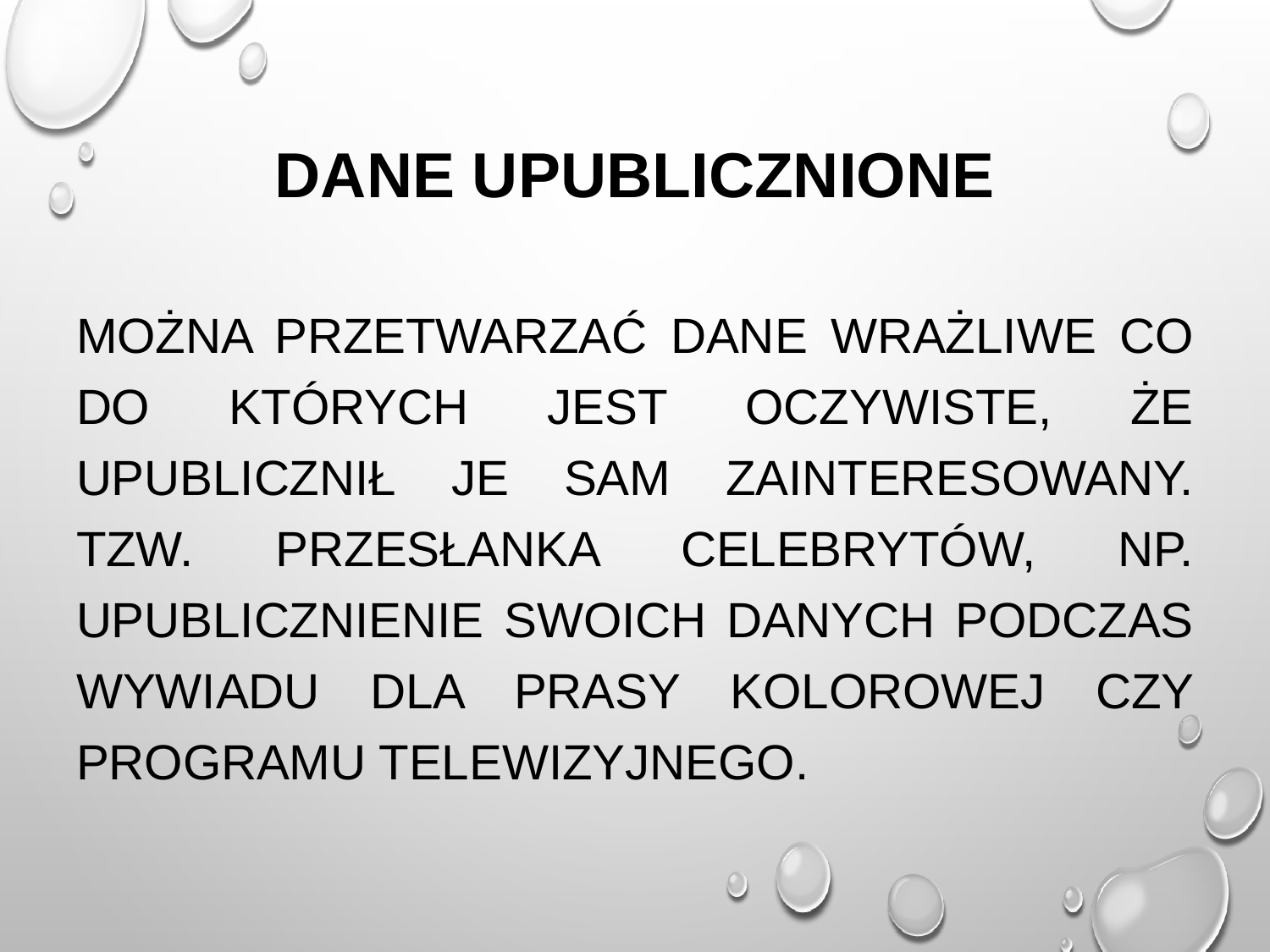

# Dane upublicznione
Można przetwarzać dane wrażliwe co do których jest oczywiste, że upublicznił je sam zainteresowany. Tzw. przesłanka celebrytów, np. upublicznienie swoich danych podczas wywiadu dla prasy kolorowej czy programu telewizyjnego.